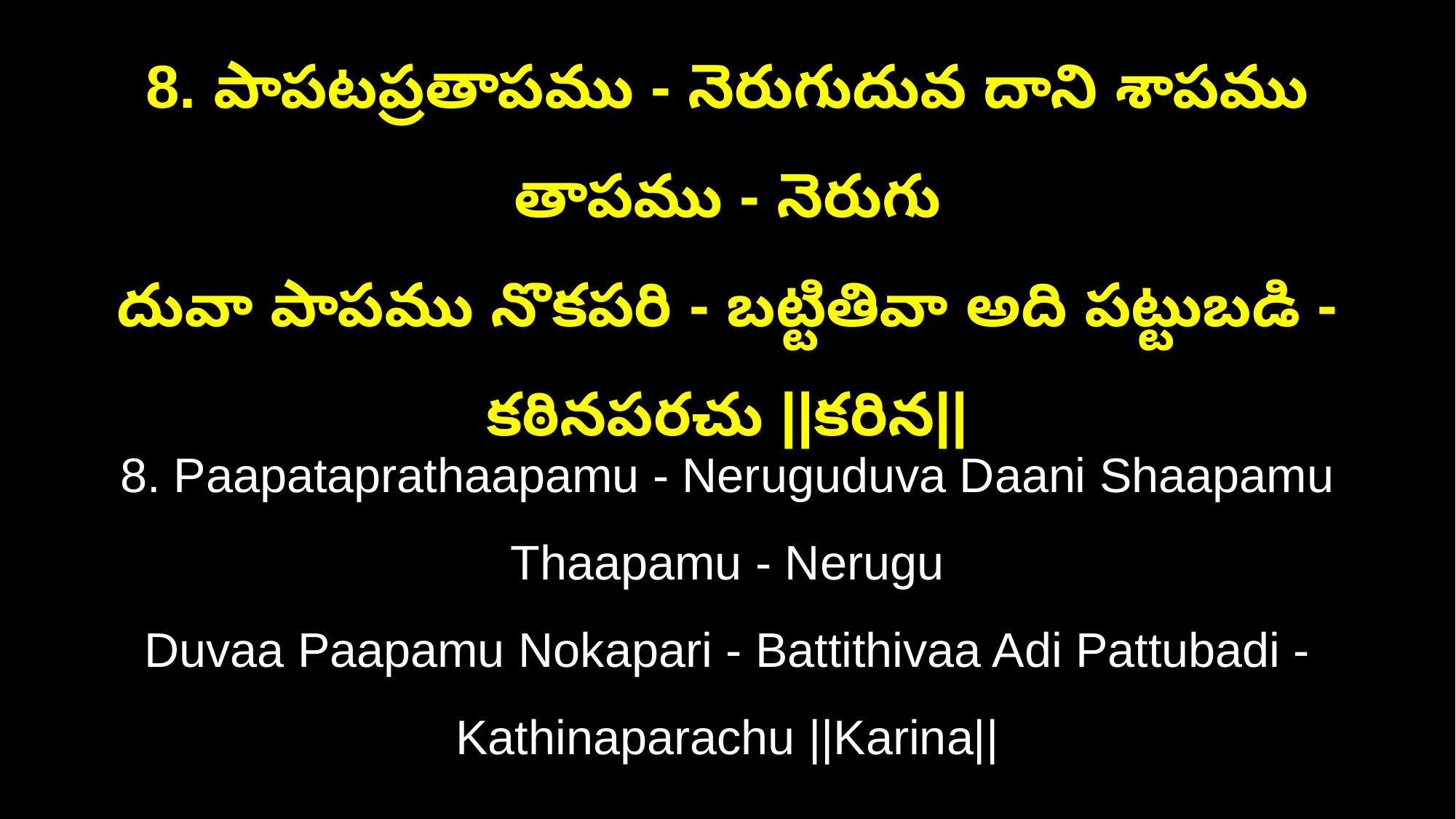

8. పాపటప్రతాపము - నెరుగుదువ దాని శాపము తాపము - నెరుగు
దువా పాపము నొకపరి - బట్టితివా అది పట్టుబడి - కఠినపరచు ||కరిన||
8. Paapataprathaapamu - Neruguduva Daani Shaapamu Thaapamu - Nerugu
Duvaa Paapamu Nokapari - Battithivaa Adi Pattubadi - Kathinaparachu ||Karina||